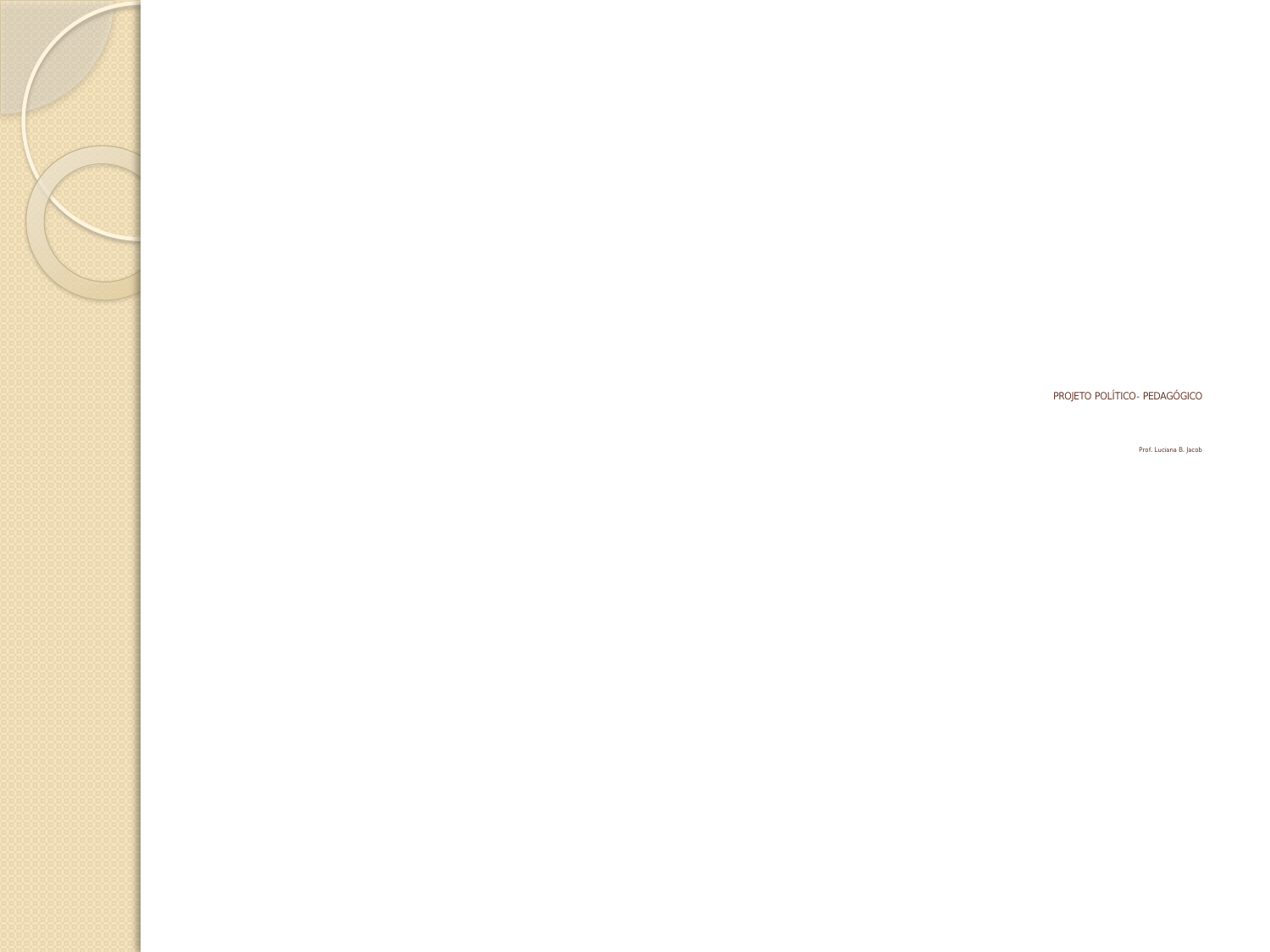

# PROJETO POLÍTICO- PEDAGÓGICO Prof. Luciana B. Jacob